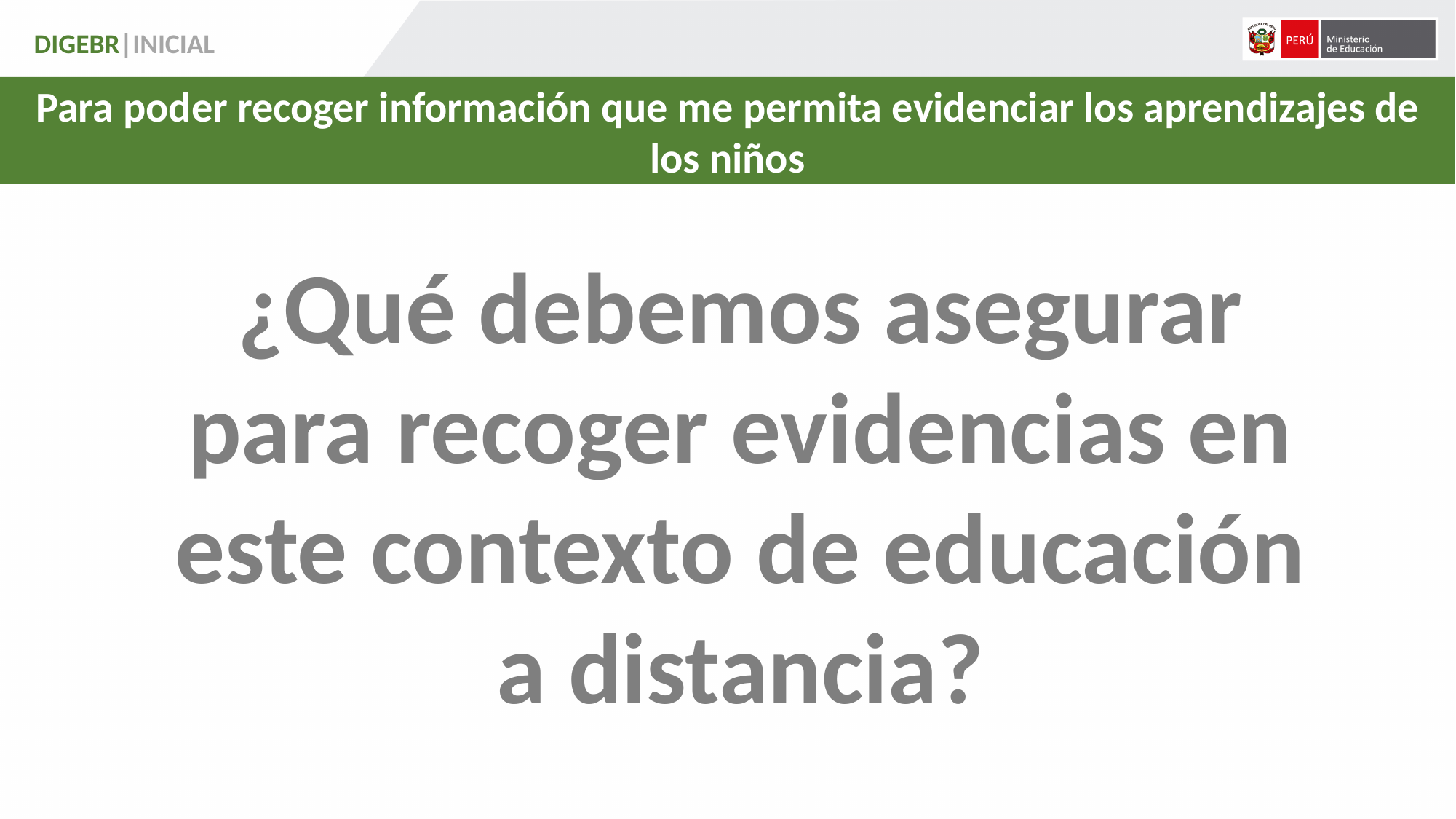

DIGEBR|INICIAL
Para poder recoger información que me permita evidenciar los aprendizajes de los niños
¿Qué debemos asegurar para recoger evidencias en este contexto de educación a distancia?